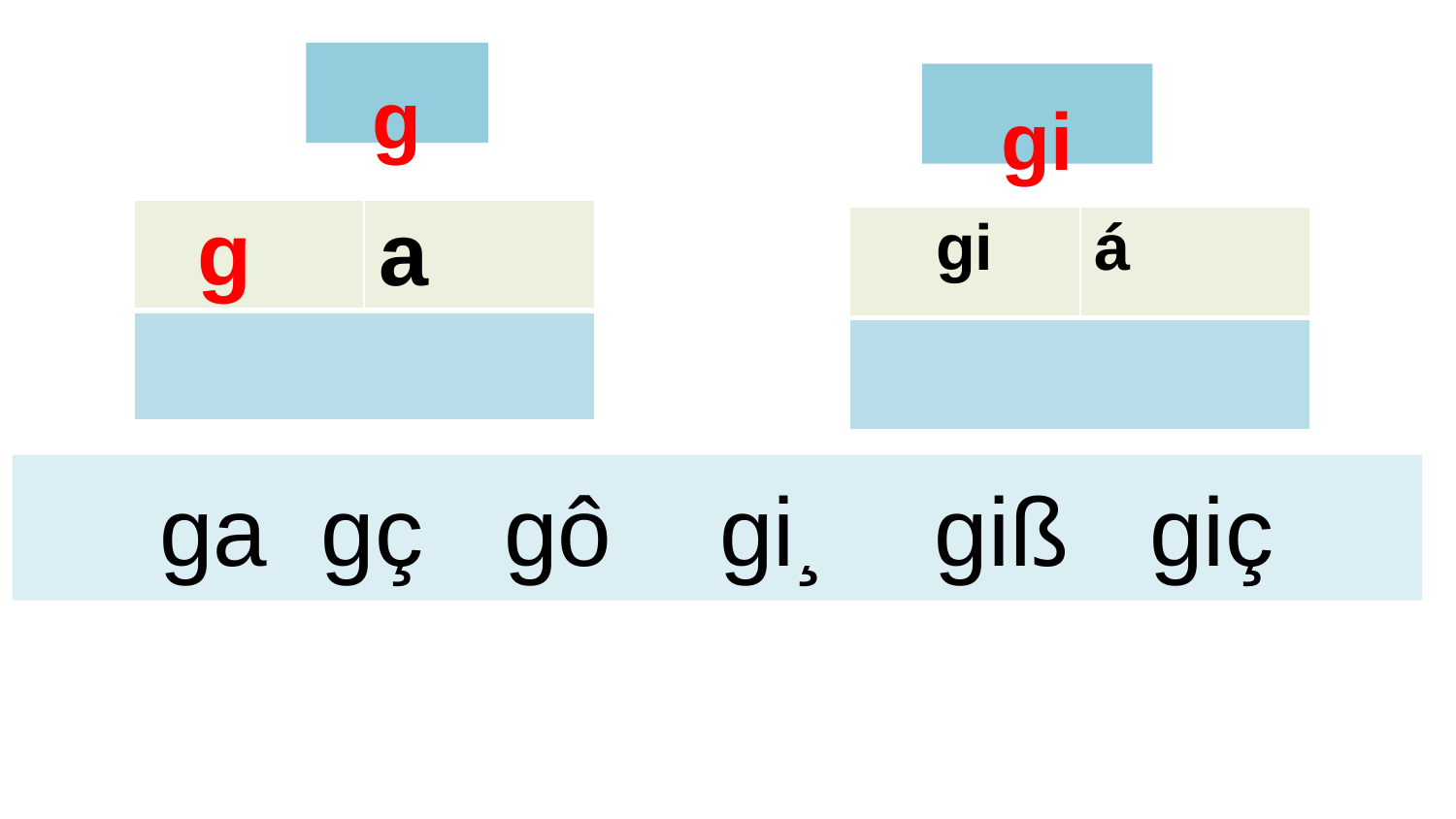

g
gi
| g | a |
| --- | --- |
|  |  |
| gi | á |
| --- | --- |
|  |  |
ga  gç   gô    gi¸    giß   giç